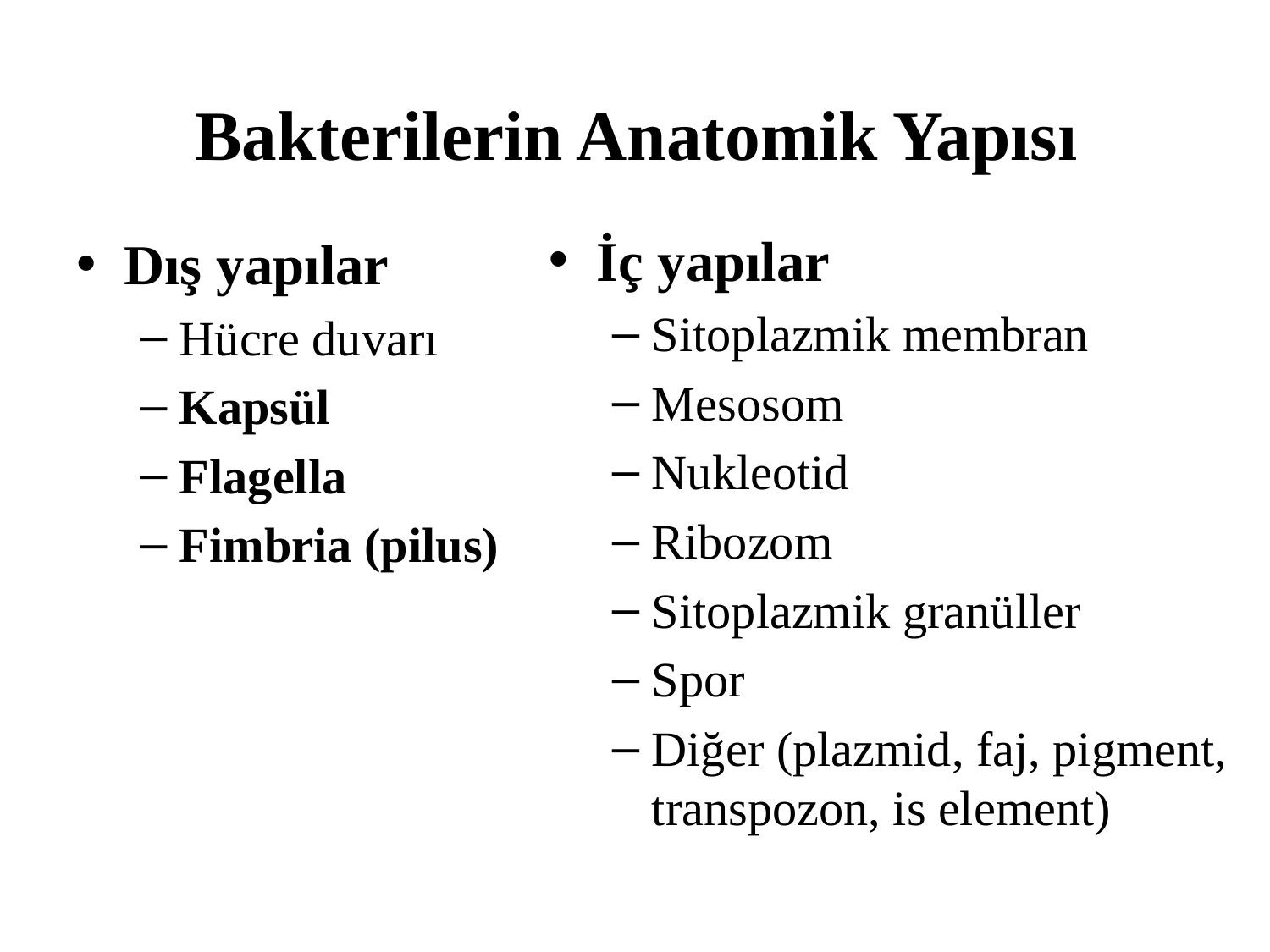

# Bakterilerin Anatomik Yapısı
İç yapılar
Sitoplazmik membran
Mesosom
Nukleotid
Ribozom
Sitoplazmik granüller
Spor
Diğer (plazmid, faj, pigment, transpozon, is element)
Dış yapılar
Hücre duvarı
Kapsül
Flagella
Fimbria (pilus)